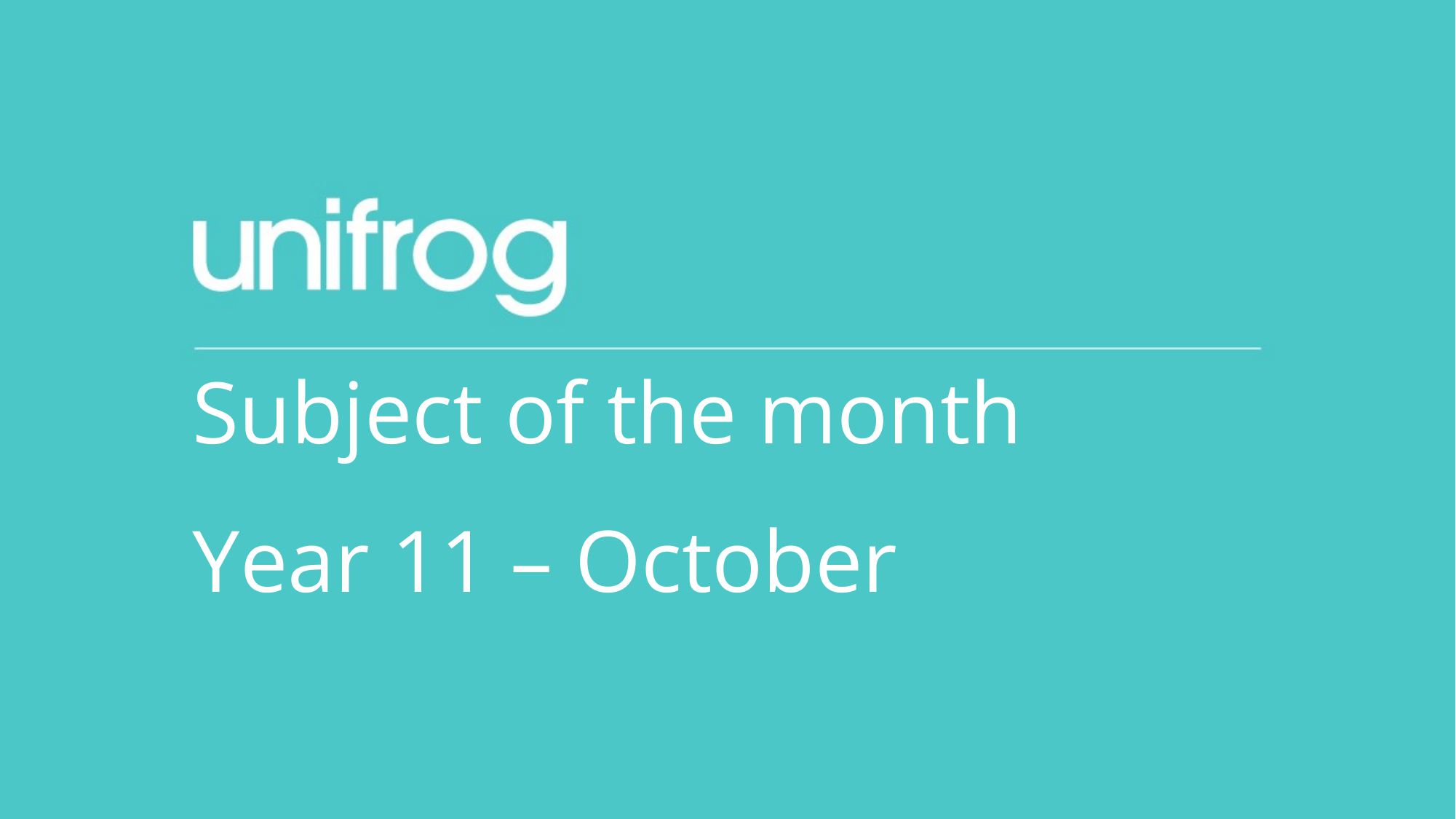

Subject of the month

Year 11 – October